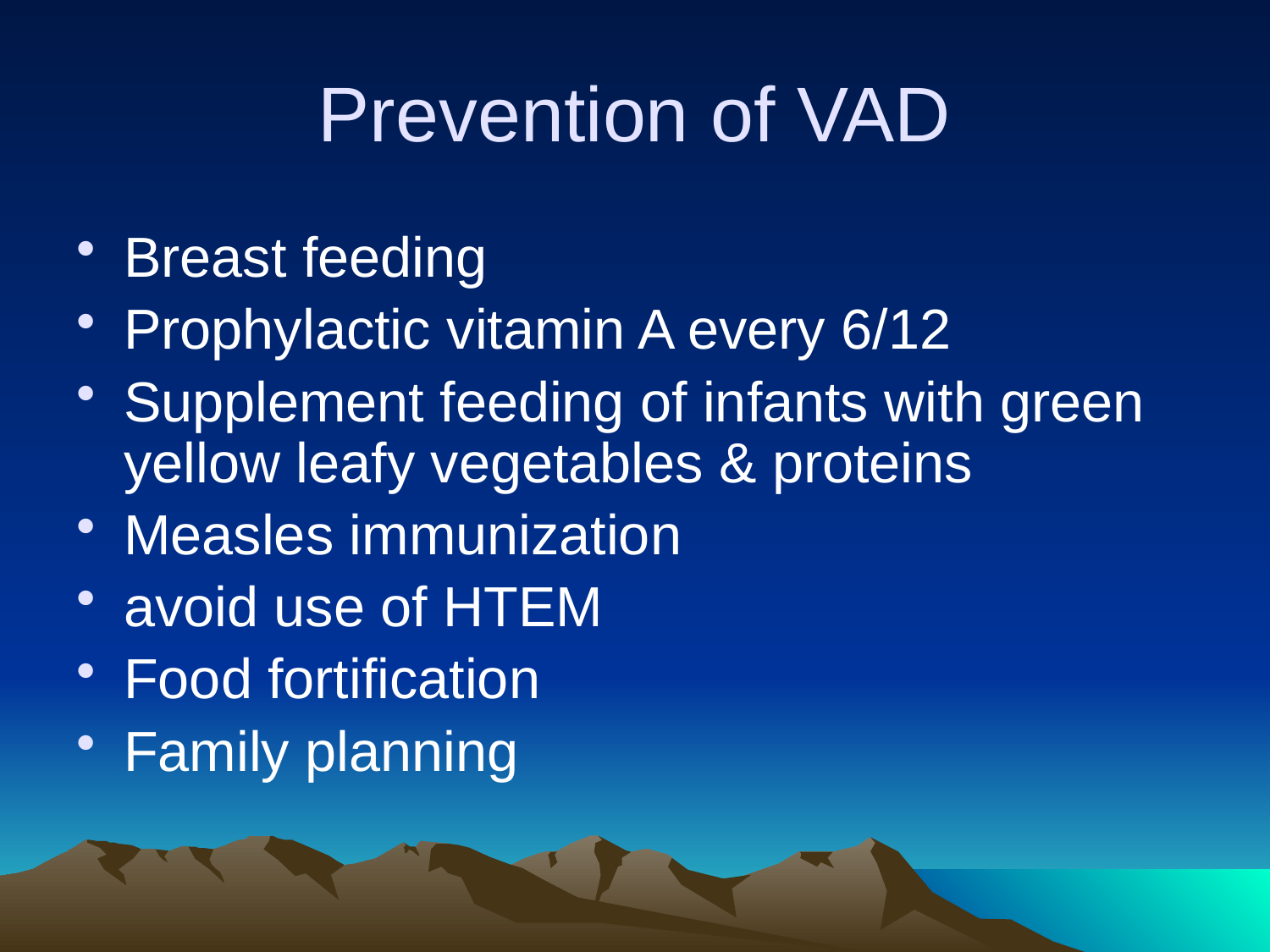

# Prevention of VAD
Breast feeding
Prophylactic vitamin A every 6/12
Supplement feeding of infants with green yellow leafy vegetables & proteins
Measles immunization
avoid use of HTEM
Food fortification
Family planning